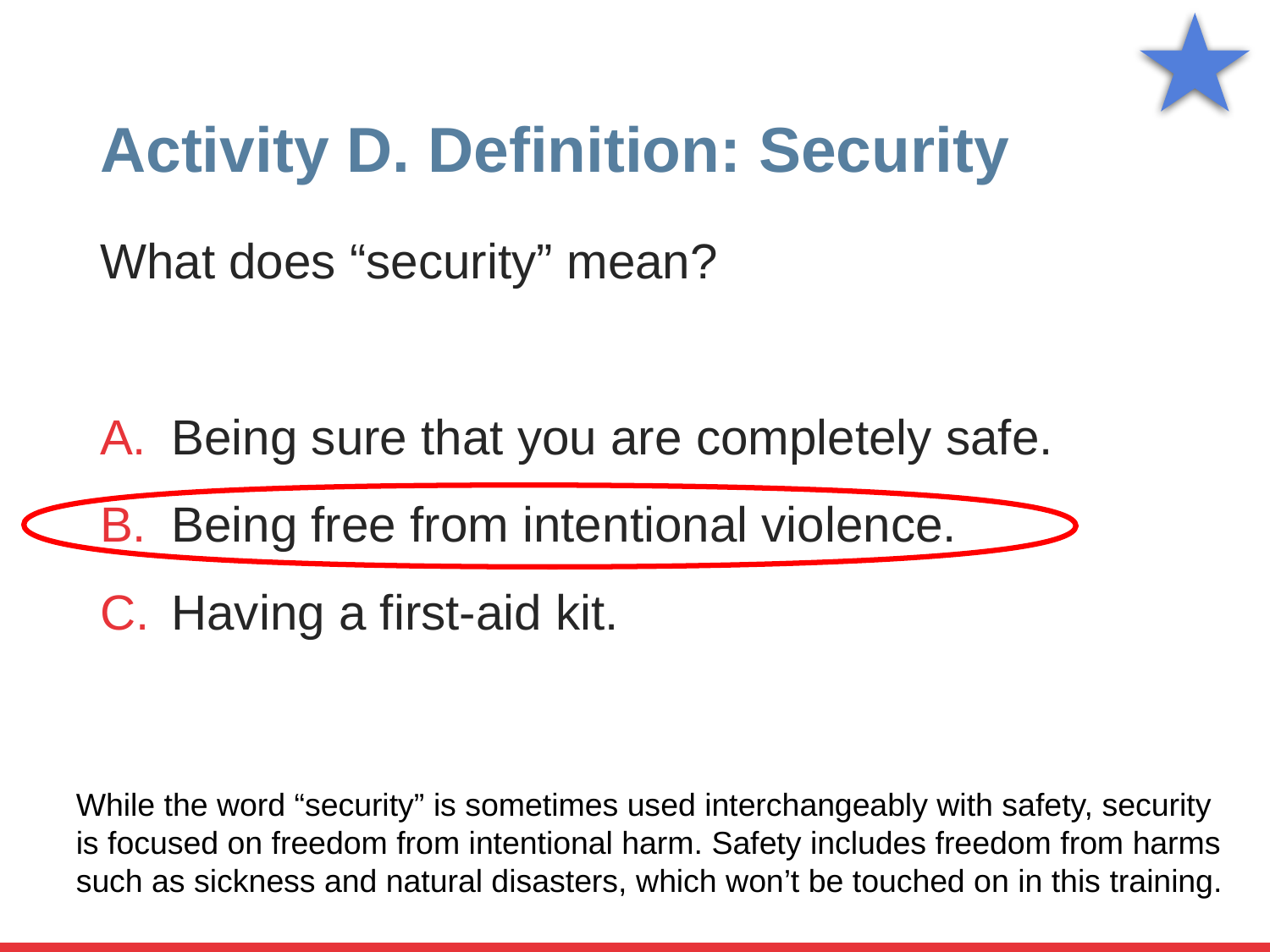

# Activity D. Definition: Security
What does “security” mean?

Being sure that you are completely safe.
Being free from intentional violence.
Having a first-aid kit.

While the word “security” is sometimes used interchangeably with safety, security is focused on freedom from intentional harm. Safety includes freedom from harms such as sickness and natural disasters, which won’t be touched on in this training.